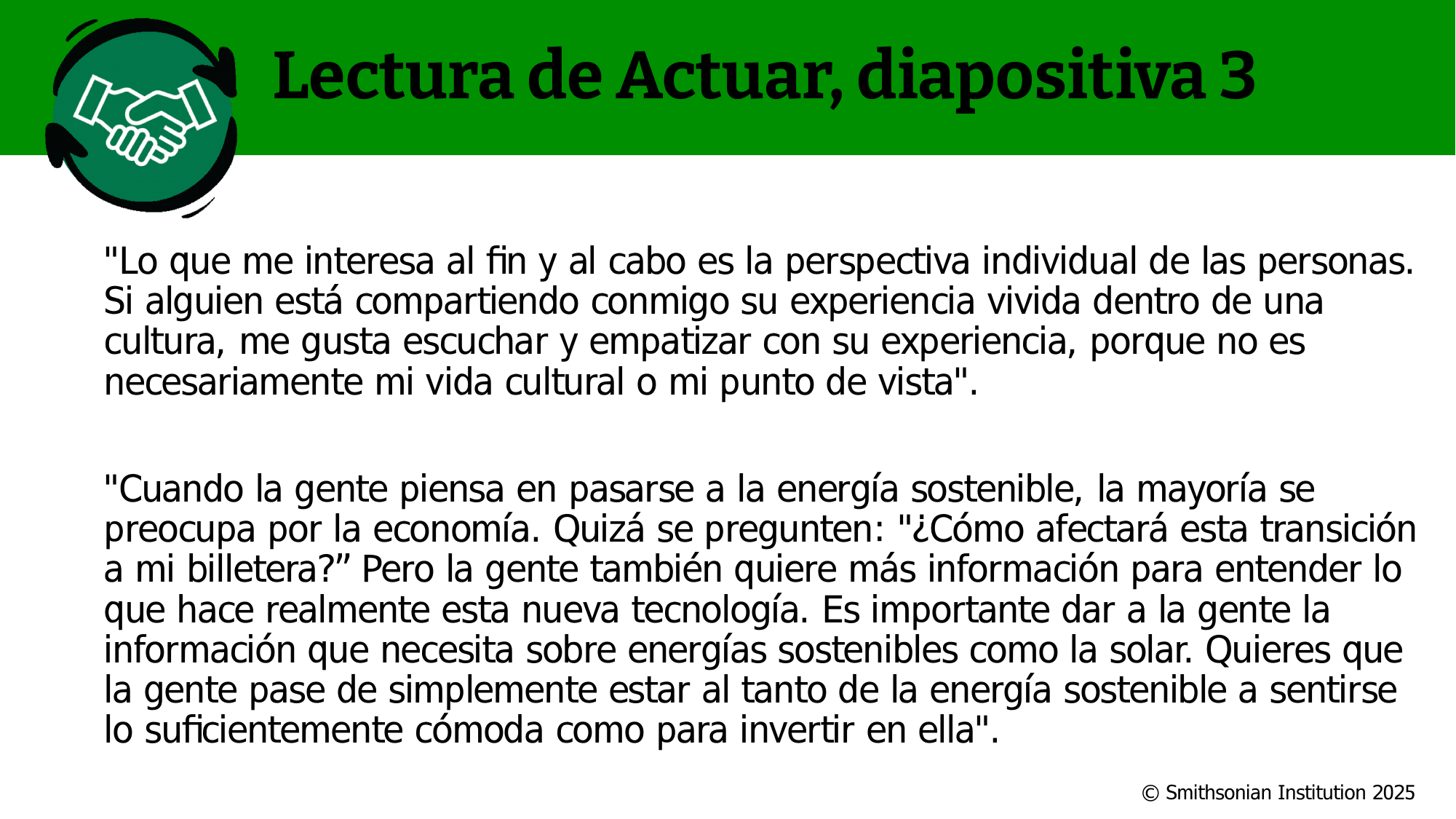

# Lectura de Actuar, diapositiva 3
"Lo que me interesa al fin y al cabo es la perspectiva individual de las personas. Si alguien está compartiendo conmigo su experiencia vivida dentro de una cultura, me gusta escuchar y empatizar con su experiencia, porque no es necesariamente mi vida cultural o mi punto de vista".

"Cuando la gente piensa en pasarse a la energía sostenible, la mayoría se preocupa por la economía. Quizá se pregunten: "¿Cómo afectará esta transición a mi billetera?” Pero la gente también quiere más información para entender lo que hace realmente esta nueva tecnología. Es importante dar a la gente la información que necesita sobre energías sostenibles como la solar. Quieres que la gente pase de simplemente estar al tanto de la energía sostenible a sentirse lo suficientemente cómoda como para invertir en ella".